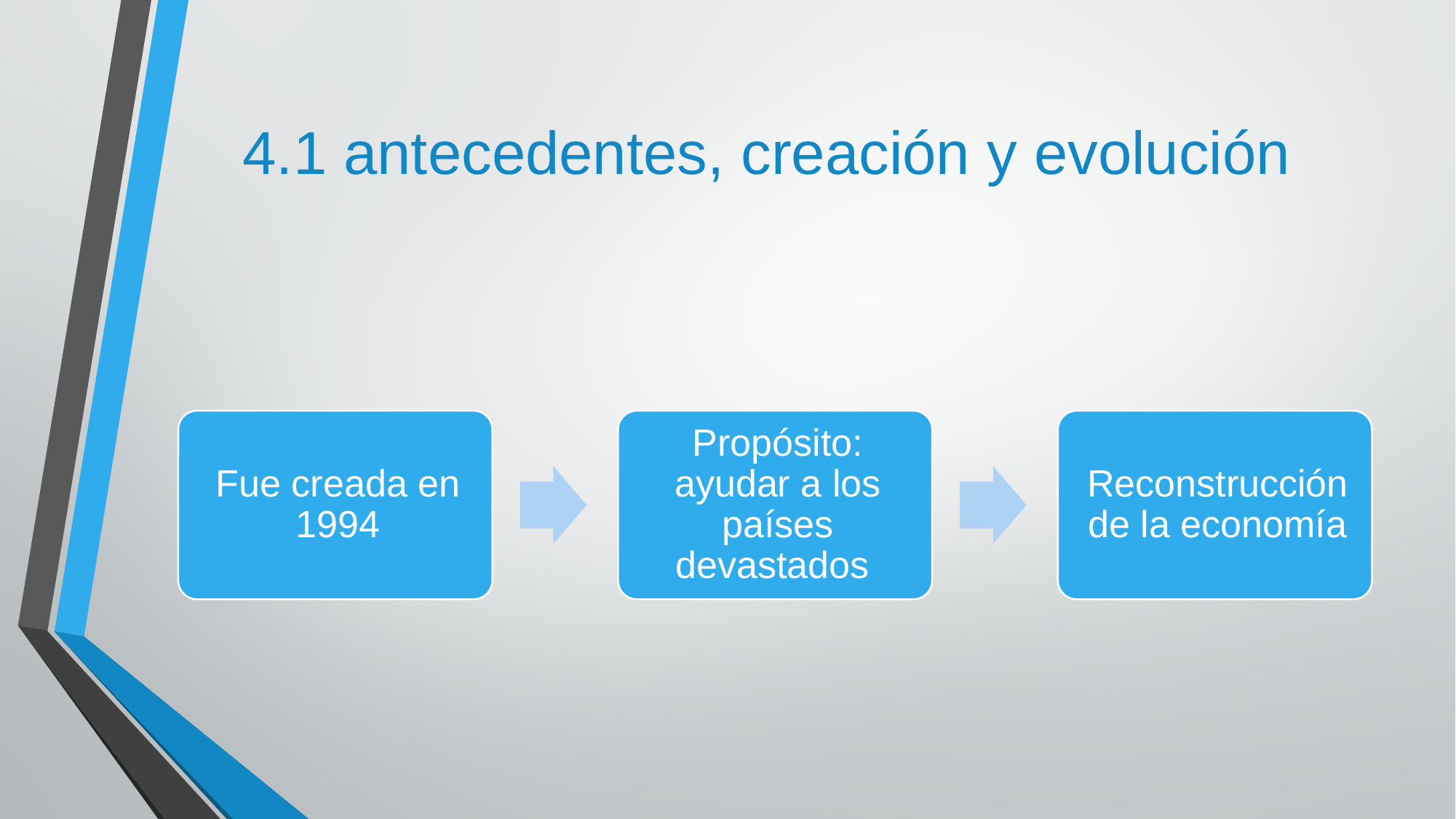

# 4.1 antecedentes, creación y evolución
Fue creada en 1994

Propósito: ayudar a los países devastados

Reconstrucción de la economía